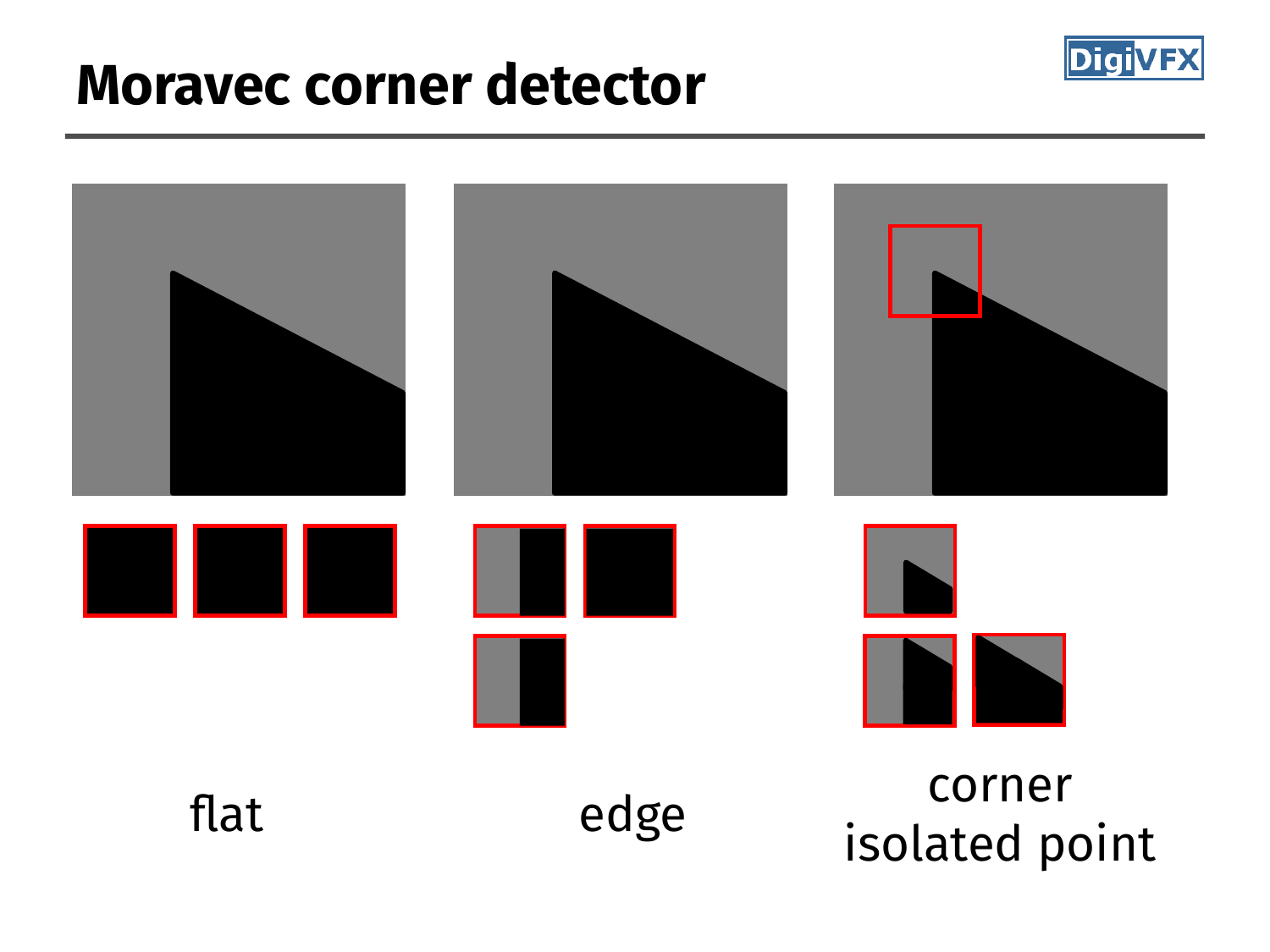

# Moravec corner detector

corner
isolated point
flat
edge